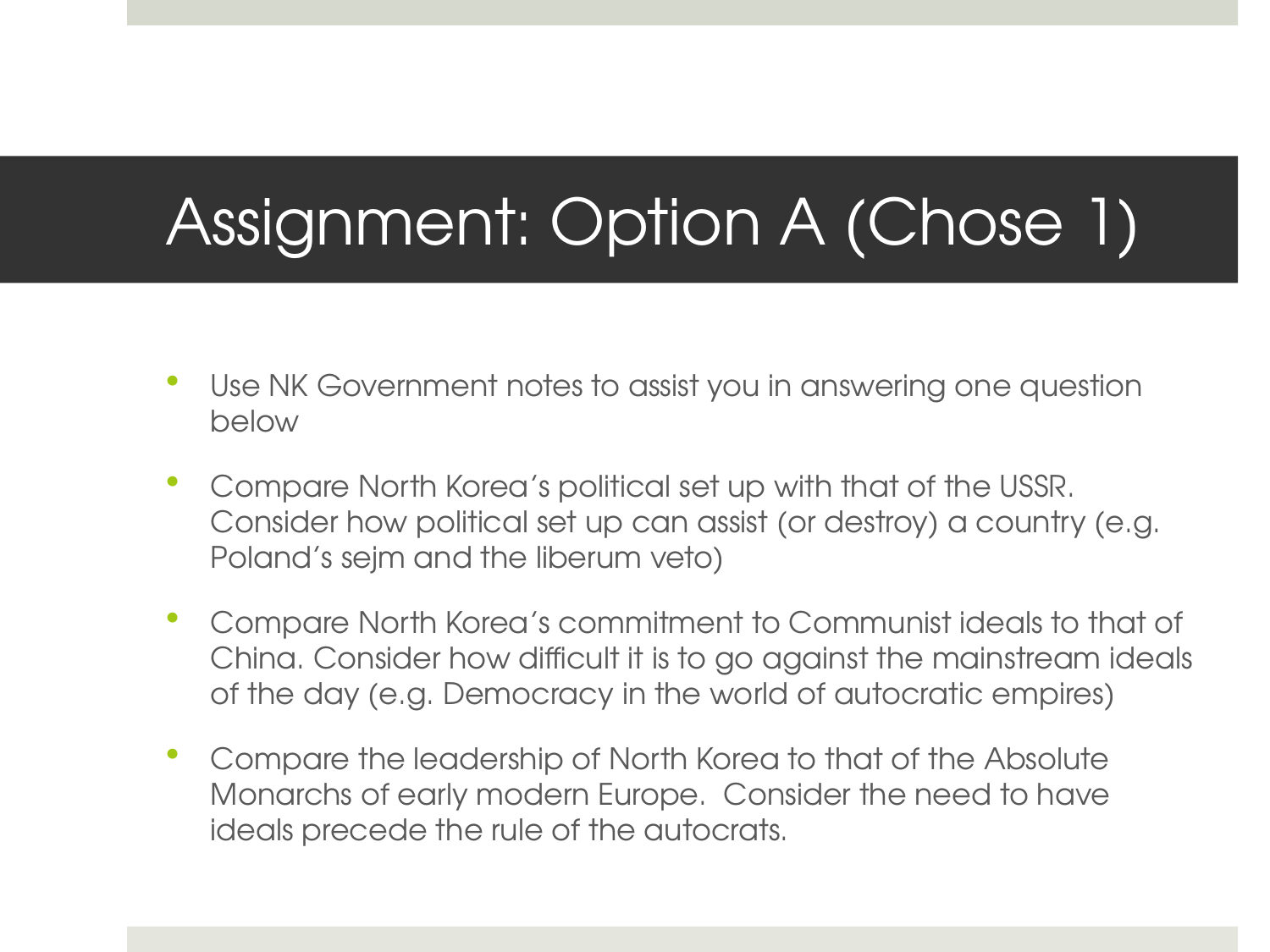

# Assignment: Option A (Chose 1)
Use NK Government notes to assist you in answering one question below
Compare North Korea’s political set up with that of the USSR.  Consider how political set up can assist (or destroy) a country (e.g. Poland’s sejm and the liberum veto)
Compare North Korea’s commitment to Communist ideals to that of China. Consider how difficult it is to go against the mainstream ideals of the day (e.g. Democracy in the world of autocratic empires)
Compare the leadership of North Korea to that of the Absolute Monarchs of early modern Europe.  Consider the need to have ideals precede the rule of the autocrats.